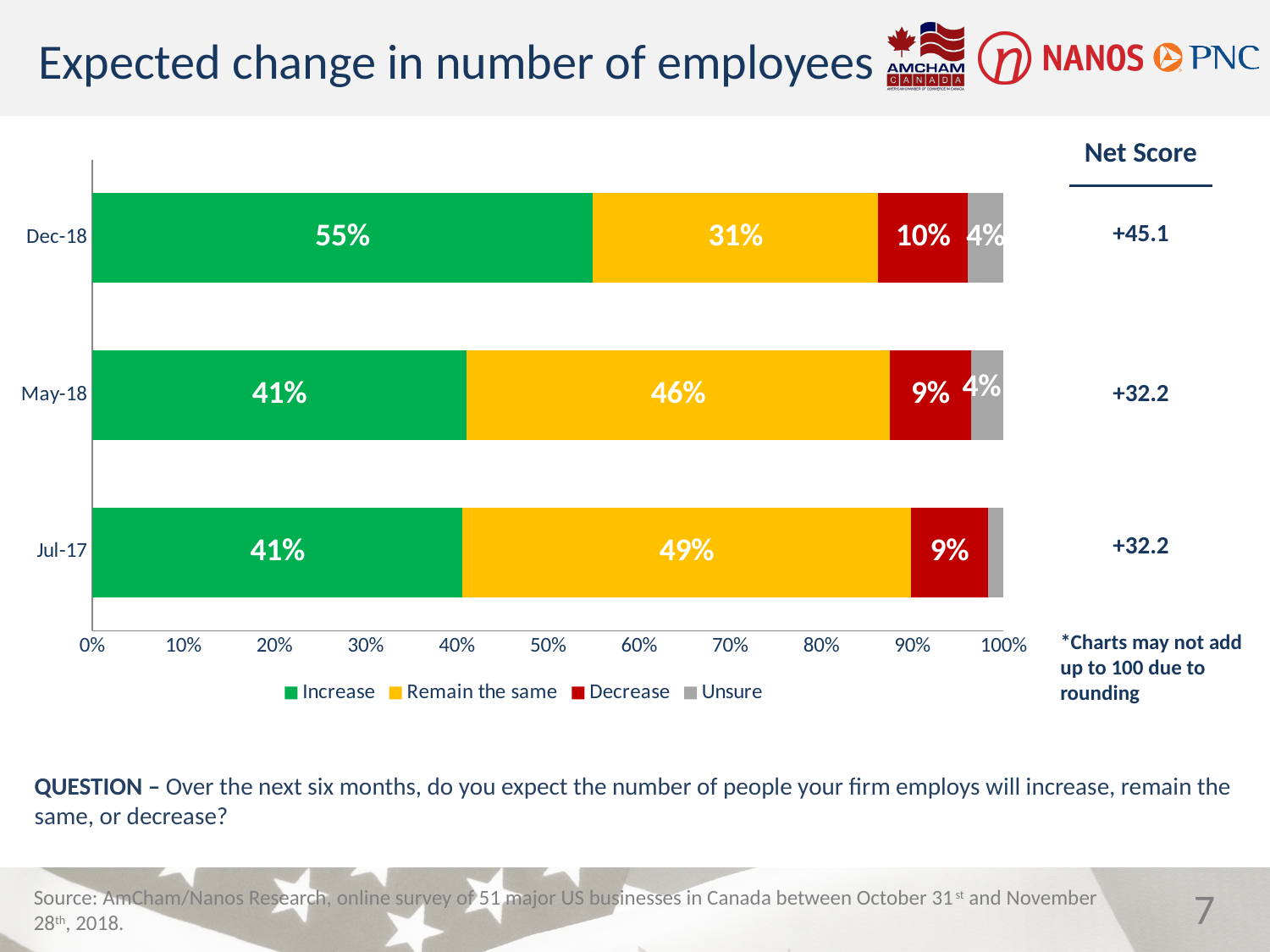

Expected change in number of employees
| Net Score |
| --- |
| +45.1 |
|  |
| +32.2 |
|  |
| +32.2 |

### Chart

| Category | Increase | Remain the same | Decrease | Unsure |
|---|---|---|---|---|
| 42917 | 0.40700000000000003 | 0.49200000000000005 | 0.085 | 0.017 |
| 43221 | 0.4107142857142857 | 0.4642857142857143 | 0.08928571428571429 | 0.03571428571428571 |
| 43435 | 0.5490196078431373 | 0.3137254901960784 | 0.09803921568627452 | 0.0392156862745098 |
*Charts may not add up to 100 due to rounding
QUESTION – Over the next six months, do you expect the number of people your firm employs will increase, remain the same, or decrease?

7